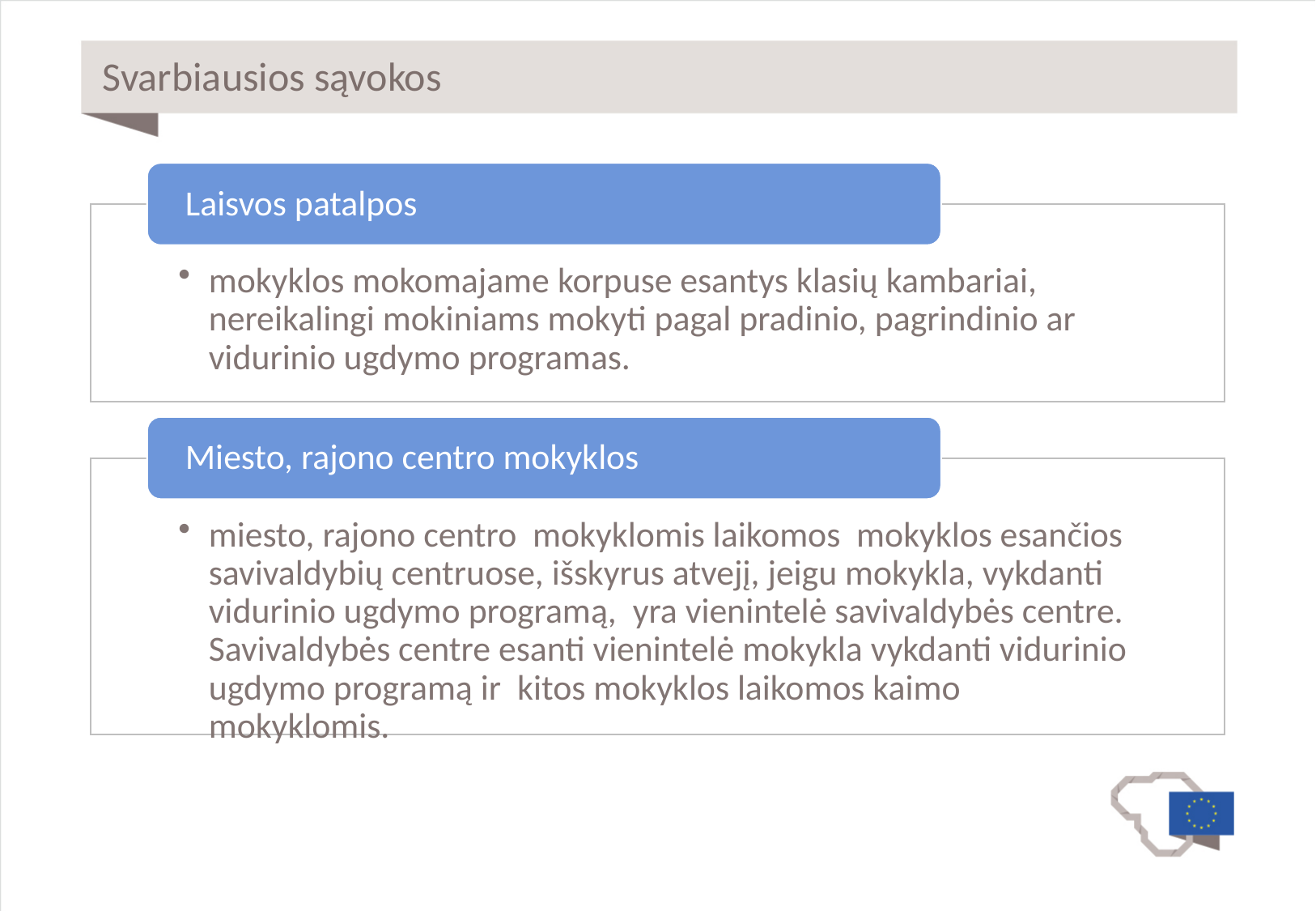

# Svarbiausios sąvokos
mokyklos mokomajame korpuse esantys klasių kambariai, nereikalingi mokiniams mokyti pagal pradinio, pagrindinio ar vidurinio ugdymo programas.
Laisvos patalpos
miesto, rajono centro  mokyklomis laikomos  mokyklos esančios savivaldybių centruose, išskyrus atvejį, jeigu mokykla, vykdanti vidurinio ugdymo programą,  yra vienintelė savivaldybės centre. Savivaldybės centre esanti vienintelė mokykla vykdanti vidurinio ugdymo programą ir  kitos mokyklos laikomos kaimo mokyklomis.
Miesto, rajono centro mokyklos